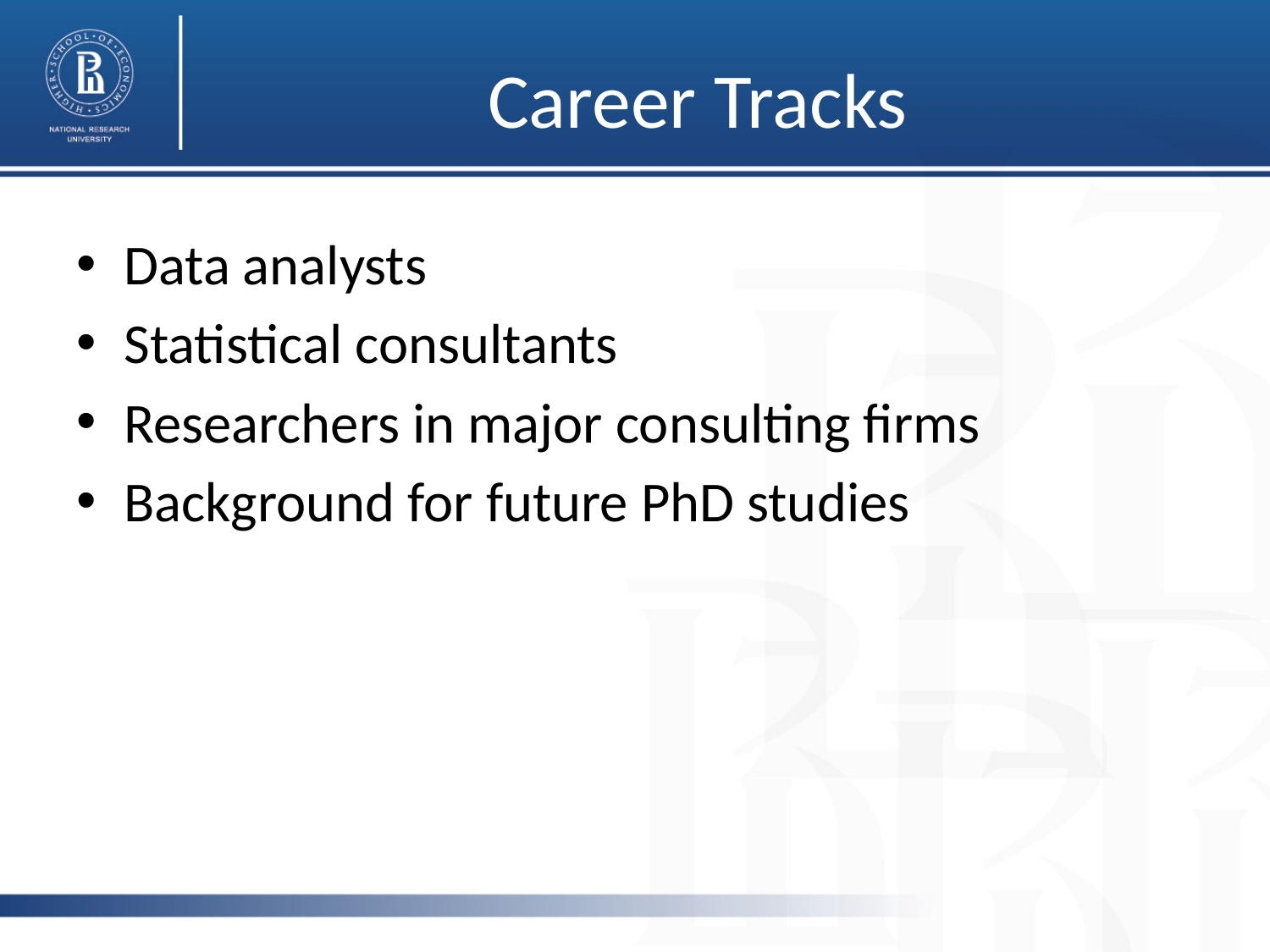

# Career Tracks
Data analysts
Statistical consultants
Researchers in major consulting firms
Background for future PhD studies